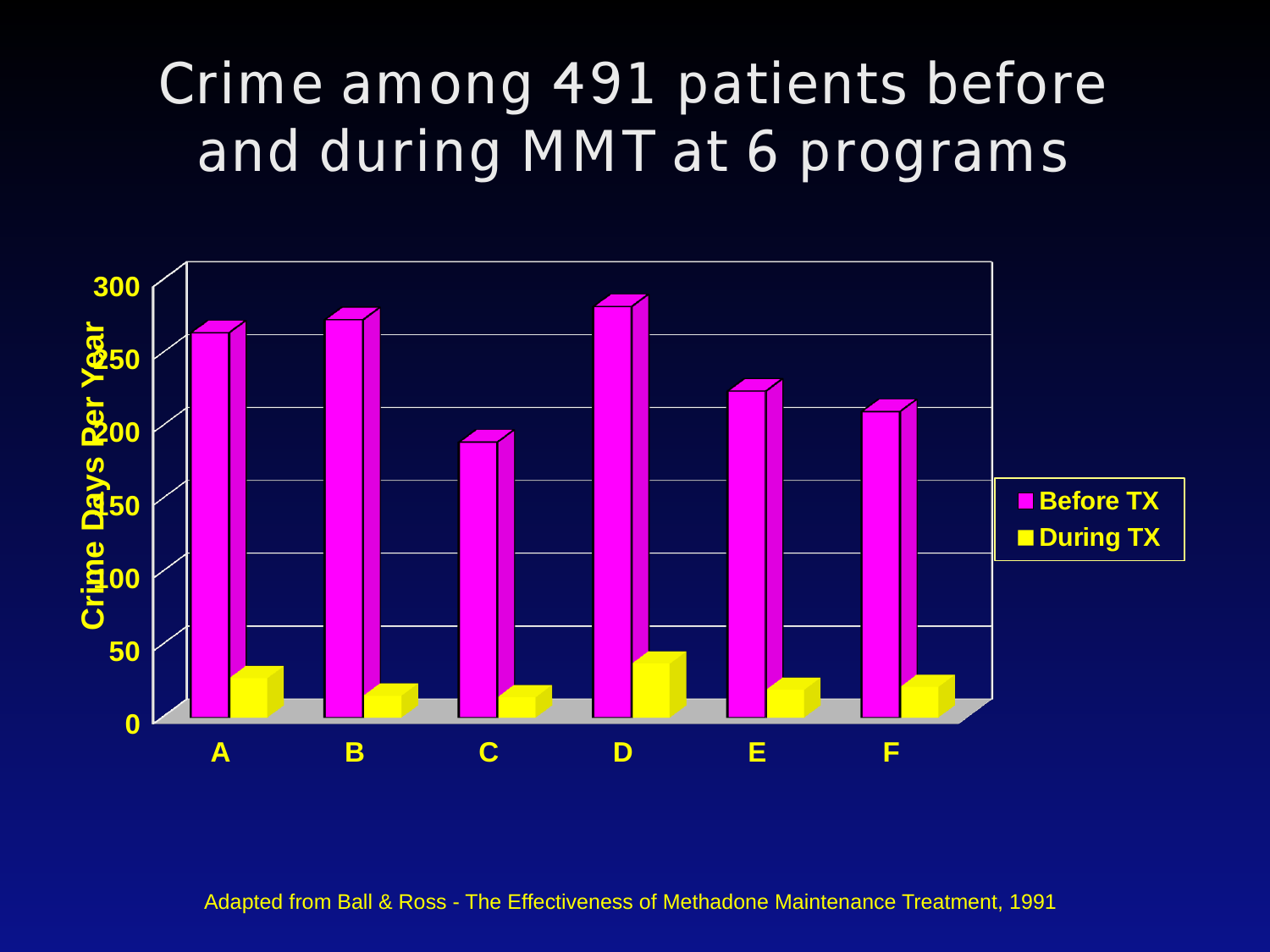

# Crime among 491 patients before and during MMT at 6 programs

[unsupported chart]

Crime Days Per Year
Adapted from Ball & Ross - The Effectiveness of Methadone Maintenance Treatment, 1991